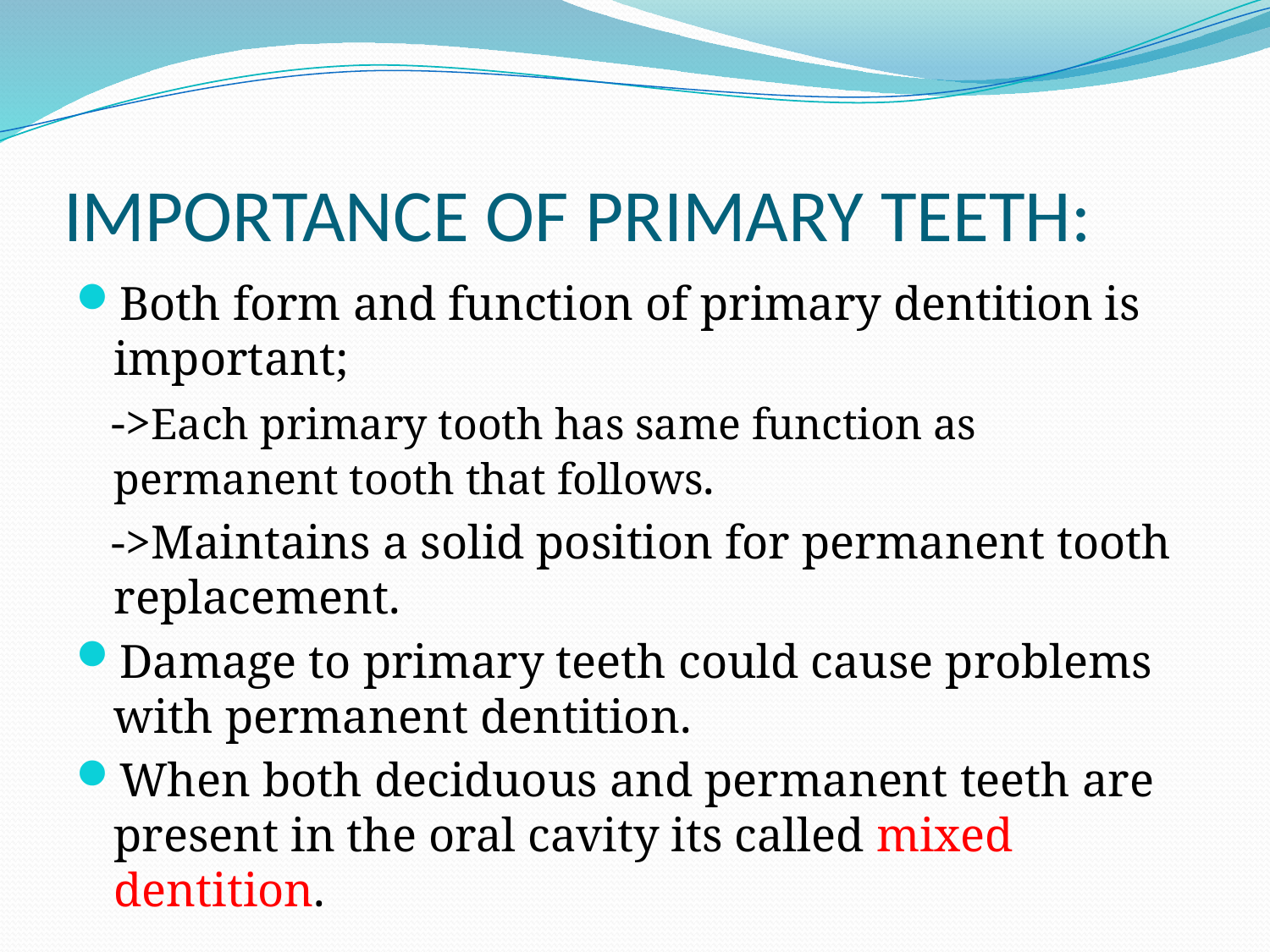

# IMPORTANCE OF PRIMARY TEETH:
Both form and function of primary dentition is important;
   ->Each primary tooth has same function as permanent tooth that follows.
   ->Maintains a solid position for permanent tooth replacement.
Damage to primary teeth could cause problems with permanent dentition.
When both deciduous and permanent teeth are present in the oral cavity its called mixed dentition.